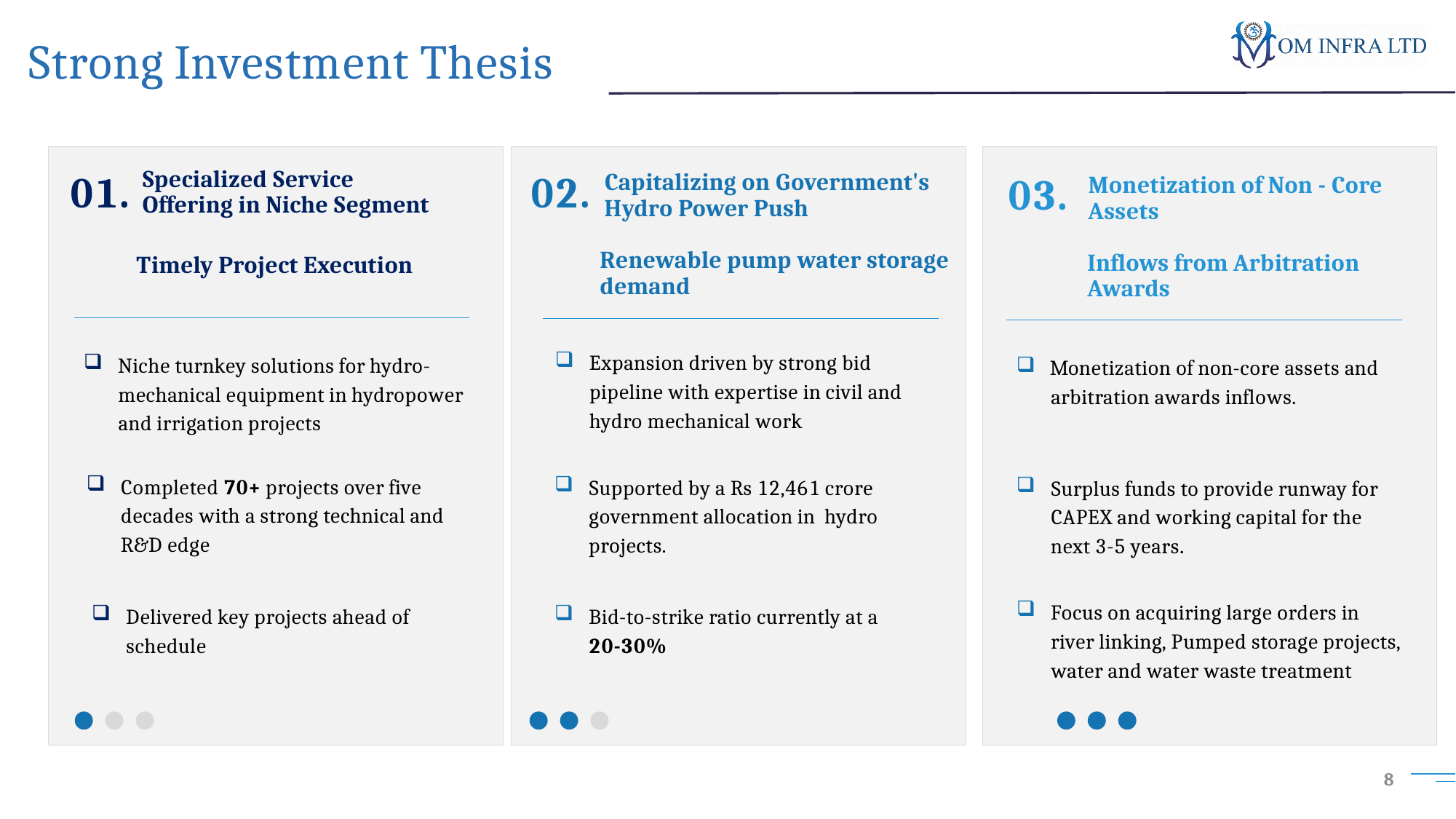

# Strong Investment Thesis

01.
Specialized Service Offering in Niche Segment

02.

03.
Capitalizing on Government's Hydro Power Push

Monetization of Non - Core Assets
Renewable pump water storage demand
Inflows from Arbitration Awards
Timely Project Execution
Expansion driven by strong bid pipeline with expertise in civil and hydro mechanical work

Niche turnkey solutions for hydro-mechanical equipment in hydropower and irrigation projects
Monetization of non-core assets and arbitration awards inflows.

Completed 70+ projects over five decades with a strong technical and R&D edge
Supported by a Rs 12,461 crore government allocation in  hydro projects.
Surplus funds to provide runway for CAPEX and working capital for the next 3-5 years.

Focus on acquiring large orders in river linking, Pumped storage projects, water and water waste treatment
Delivered key projects ahead of schedule
Bid-to-strike ratio currently at a 20-30%

8